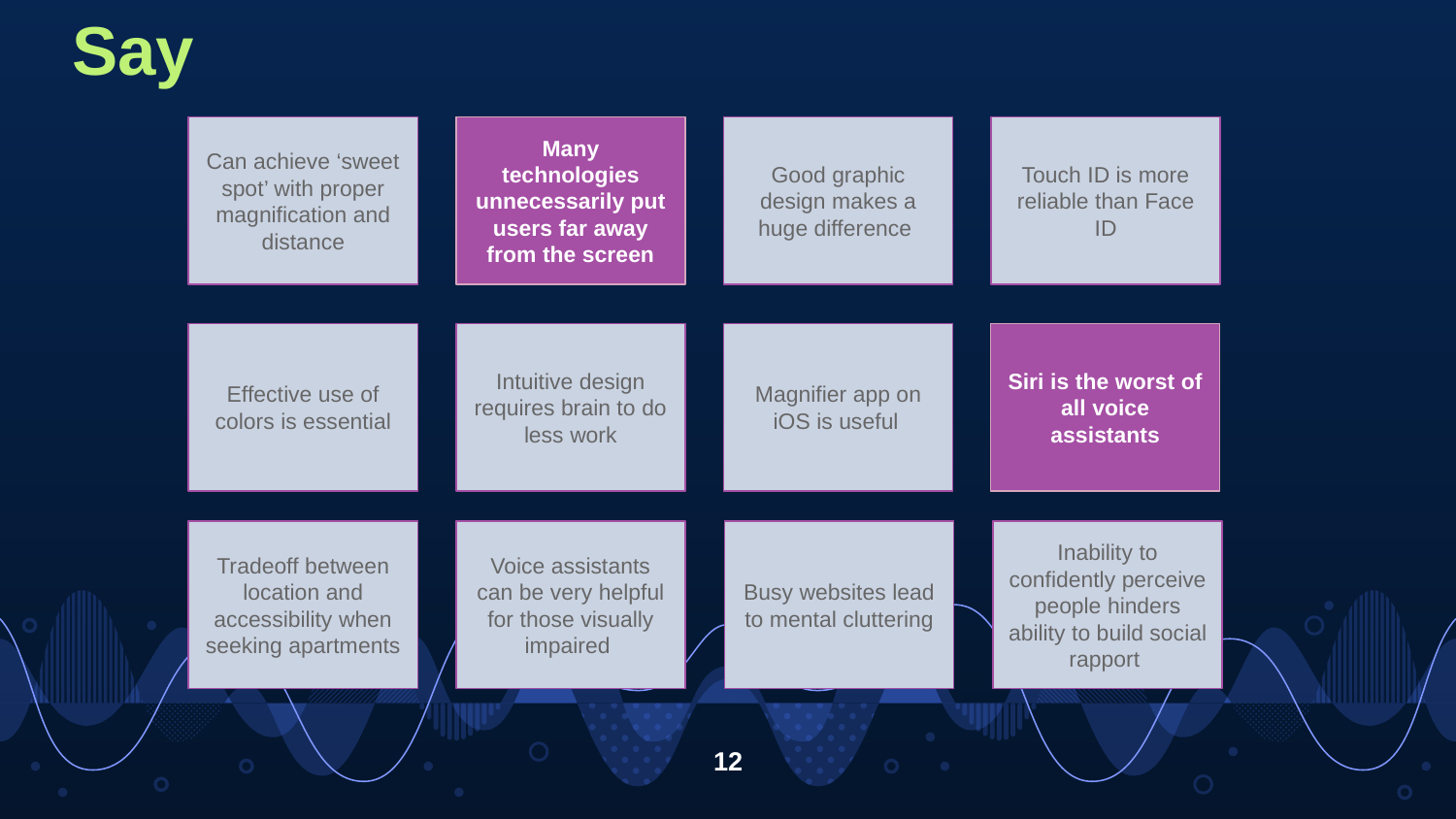

# Say
Can achieve ‘sweet spot’ with proper magnification and distance
Many technologies unnecessarily put users far away from the screen
Good graphic design makes a huge difference
Touch ID is more reliable than Face ID
Effective use of colors is essential
Intuitive design requires brain to do less work
Magnifier app on iOS is useful
Siri is the worst of all voice assistants
Tradeoff between location and accessibility when seeking apartments
Voice assistants can be very helpful for those visually impaired
Busy websites lead to mental cluttering
Inability to confidently perceive people hinders ability to build social rapport
12